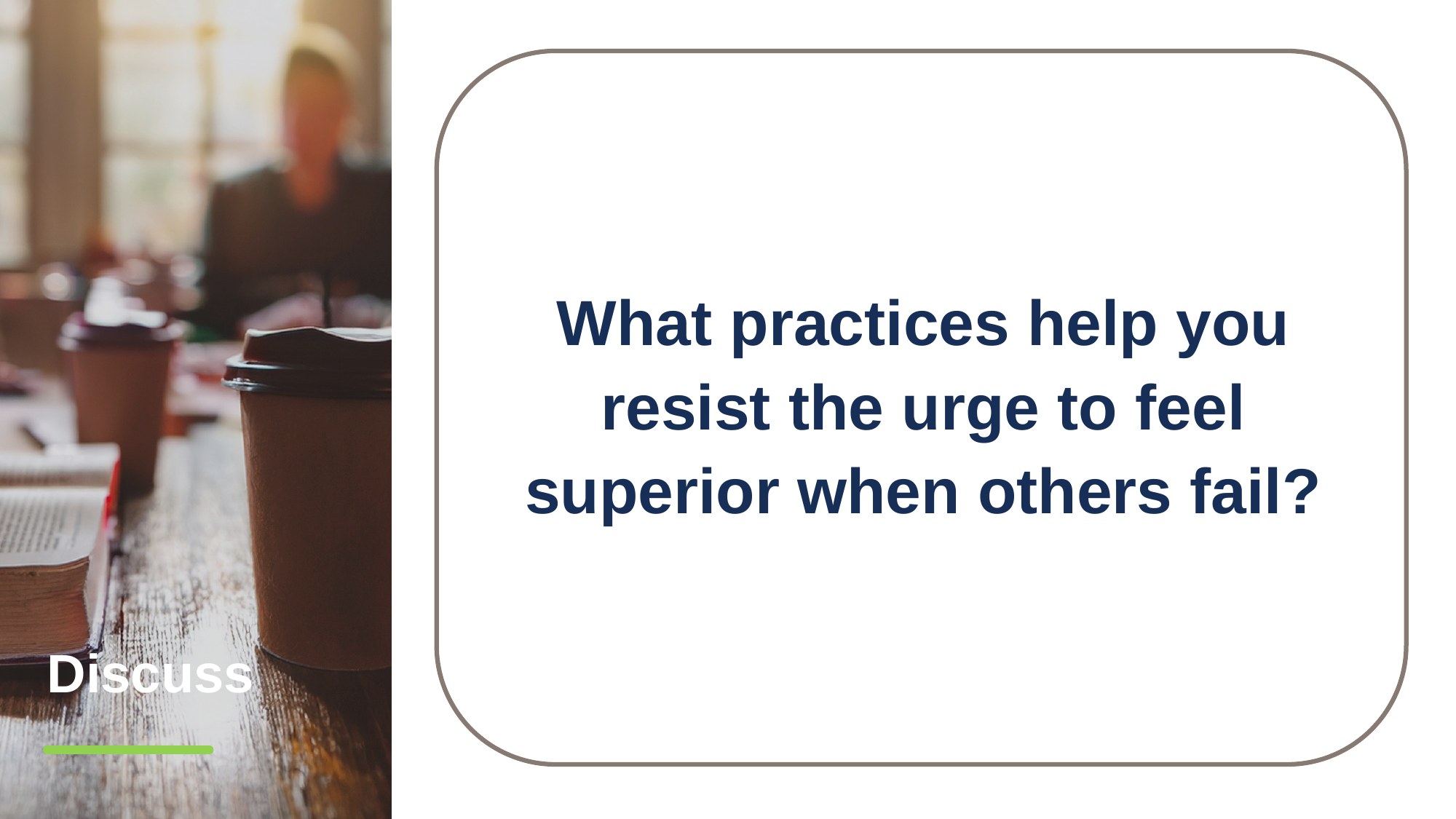

What practices help you resist the urge to feel superior when others fail?
# Discuss